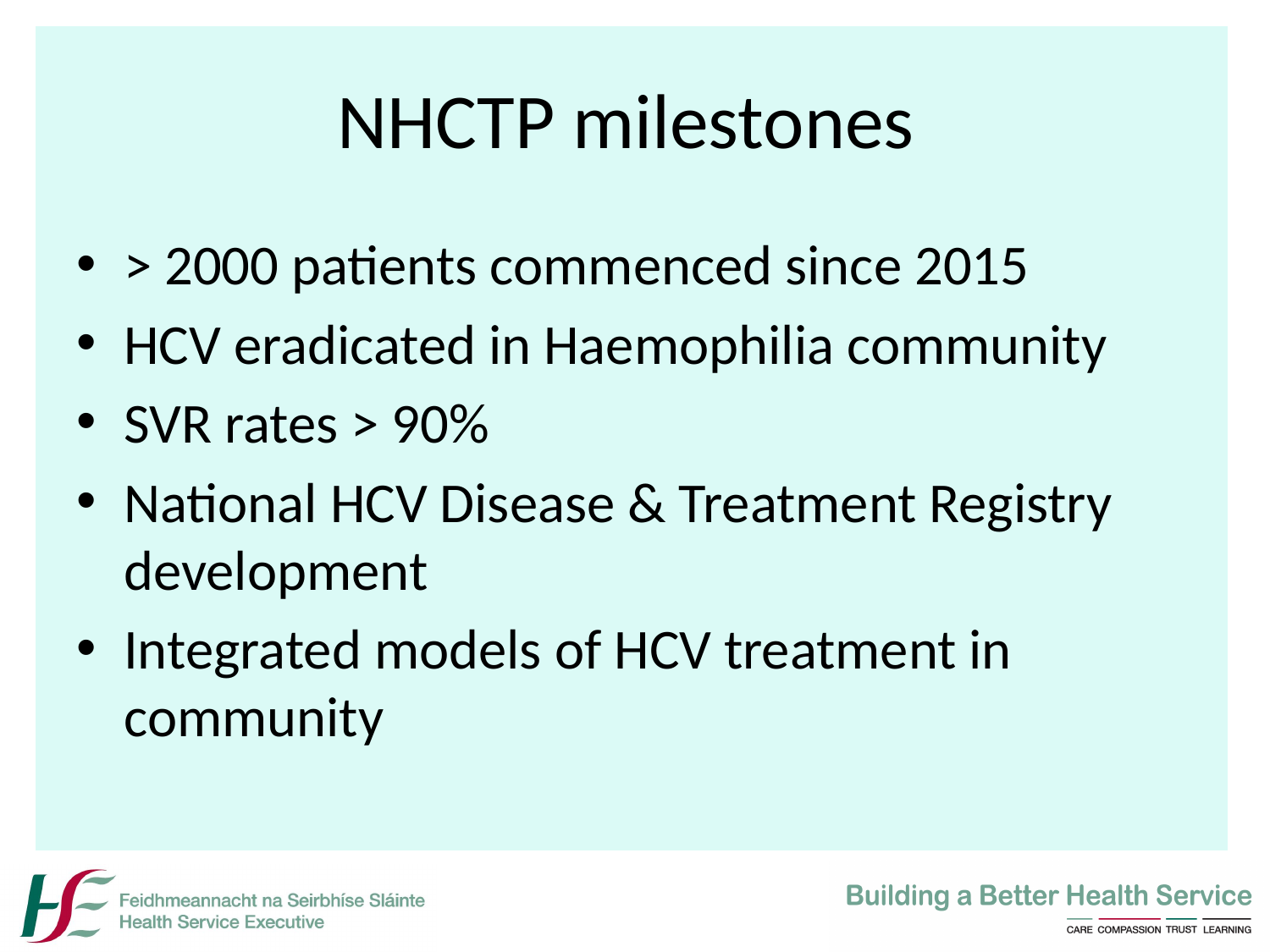

# NHCTP milestones
> 2000 patients commenced since 2015
HCV eradicated in Haemophilia community
SVR rates > 90%
National HCV Disease & Treatment Registry development
Integrated models of HCV treatment in community